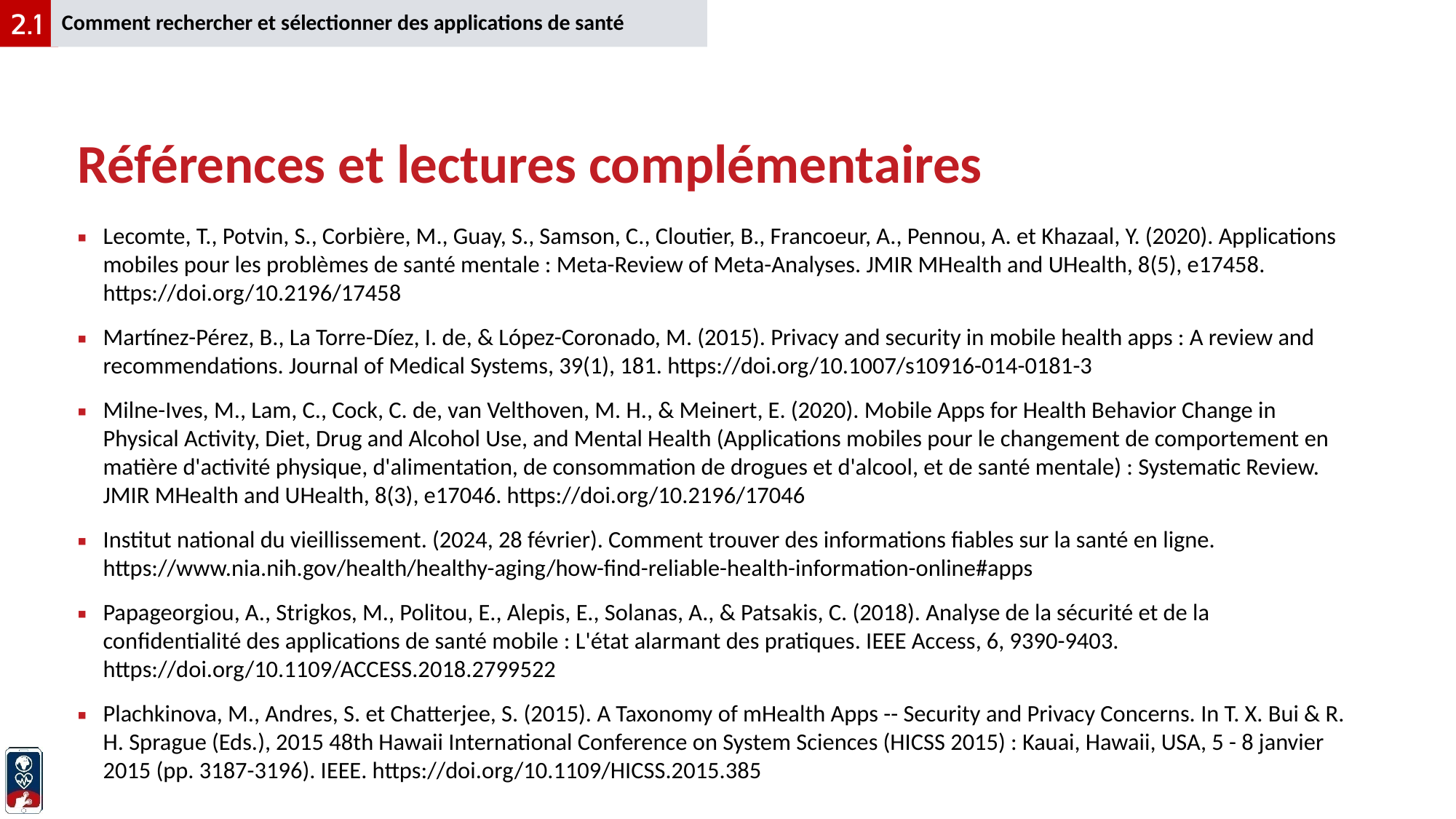

Comment rechercher et sélectionner des applications de santé
2.1
# Références et lectures complémentaires
Lecomte, T., Potvin, S., Corbière, M., Guay, S., Samson, C., Cloutier, B., Francoeur, A., Pennou, A. et Khazaal, Y. (2020). Applications mobiles pour les problèmes de santé mentale : Meta-Review of Meta-Analyses. JMIR MHealth and UHealth, 8(5), e17458. https://doi.org/10.2196/17458
Martínez-Pérez, B., La Torre-Díez, I. de, & López-Coronado, M. (2015). Privacy and security in mobile health apps : A review and recommendations. Journal of Medical Systems, 39(1), 181. https://doi.org/10.1007/s10916-014-0181-3
Milne-Ives, M., Lam, C., Cock, C. de, van Velthoven, M. H., & Meinert, E. (2020). Mobile Apps for Health Behavior Change in Physical Activity, Diet, Drug and Alcohol Use, and Mental Health (Applications mobiles pour le changement de comportement en matière d'activité physique, d'alimentation, de consommation de drogues et d'alcool, et de santé mentale) : Systematic Review. JMIR MHealth and UHealth, 8(3), e17046. https://doi.org/10.2196/17046
Institut national du vieillissement. (2024, 28 février). Comment trouver des informations fiables sur la santé en ligne. https://www.nia.nih.gov/health/healthy-aging/how-find-reliable-health-information-online#apps
Papageorgiou, A., Strigkos, M., Politou, E., Alepis, E., Solanas, A., & Patsakis, C. (2018). Analyse de la sécurité et de la confidentialité des applications de santé mobile : L'état alarmant des pratiques. IEEE Access, 6, 9390-9403. https://doi.org/10.1109/ACCESS.2018.2799522
Plachkinova, M., Andres, S. et Chatterjee, S. (2015). A Taxonomy of mHealth Apps -- Security and Privacy Concerns. In T. X. Bui & R. H. Sprague (Eds.), 2015 48th Hawaii International Conference on System Sciences (HICSS 2015) : Kauai, Hawaii, USA, 5 - 8 janvier 2015 (pp. 3187-3196). IEEE. https://doi.org/10.1109/HICSS.2015.385